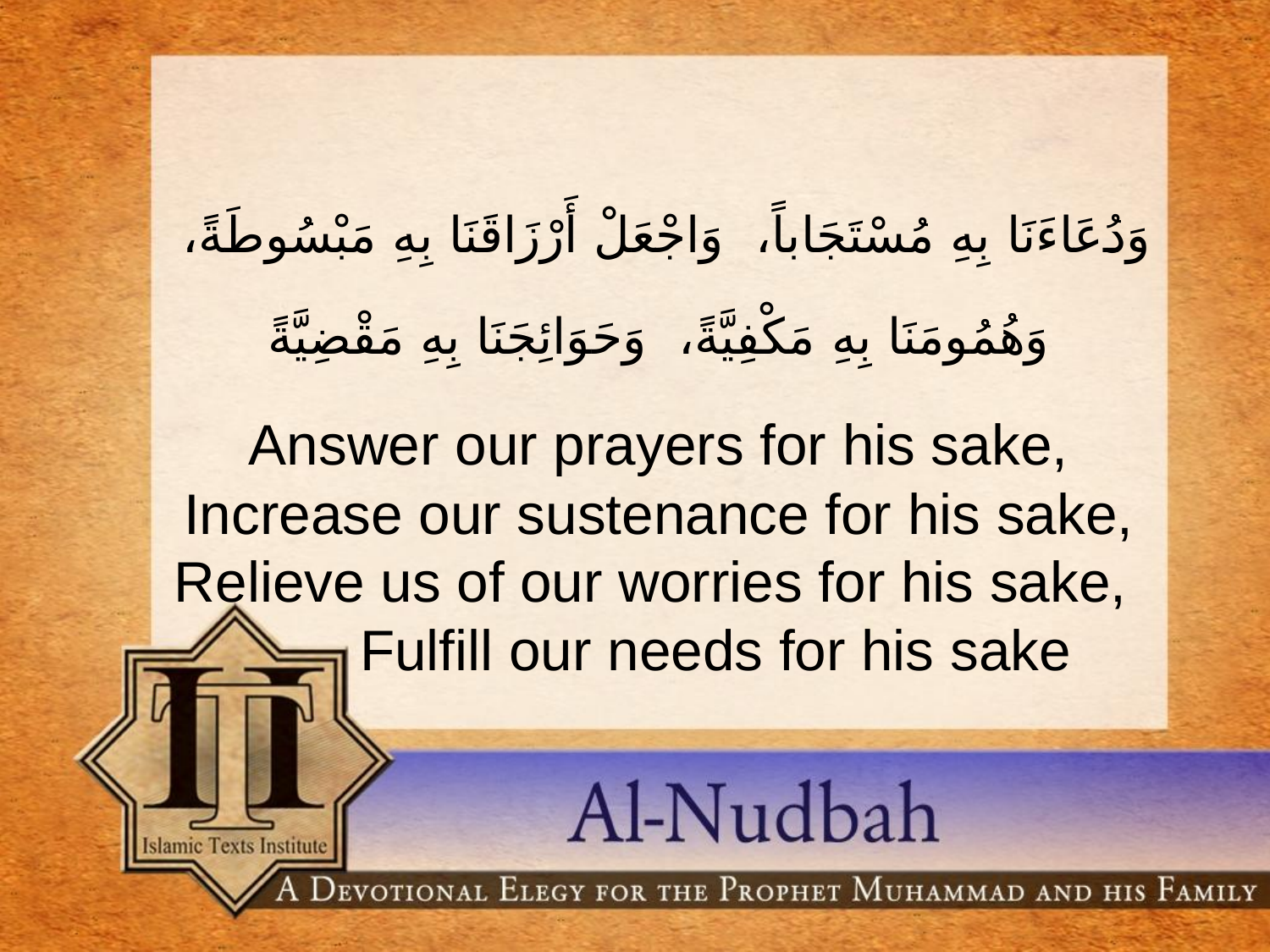

وَدُعَاءَنَا بِهِ مُسْتَجَاباً،  وَاجْعَلْ أَرْزَاقَنَا بِهِ مَبْسُوطَةً،  وَهُمُومَنَا بِهِ مَكْفِيَّةً،  وَحَوَائِجَنَا بِهِ مَقْضِيَّةً
Answer our prayers for his sake, Increase our sustenance for his sake, Relieve us of our worries for his sake, 	Fulfill our needs for his sake